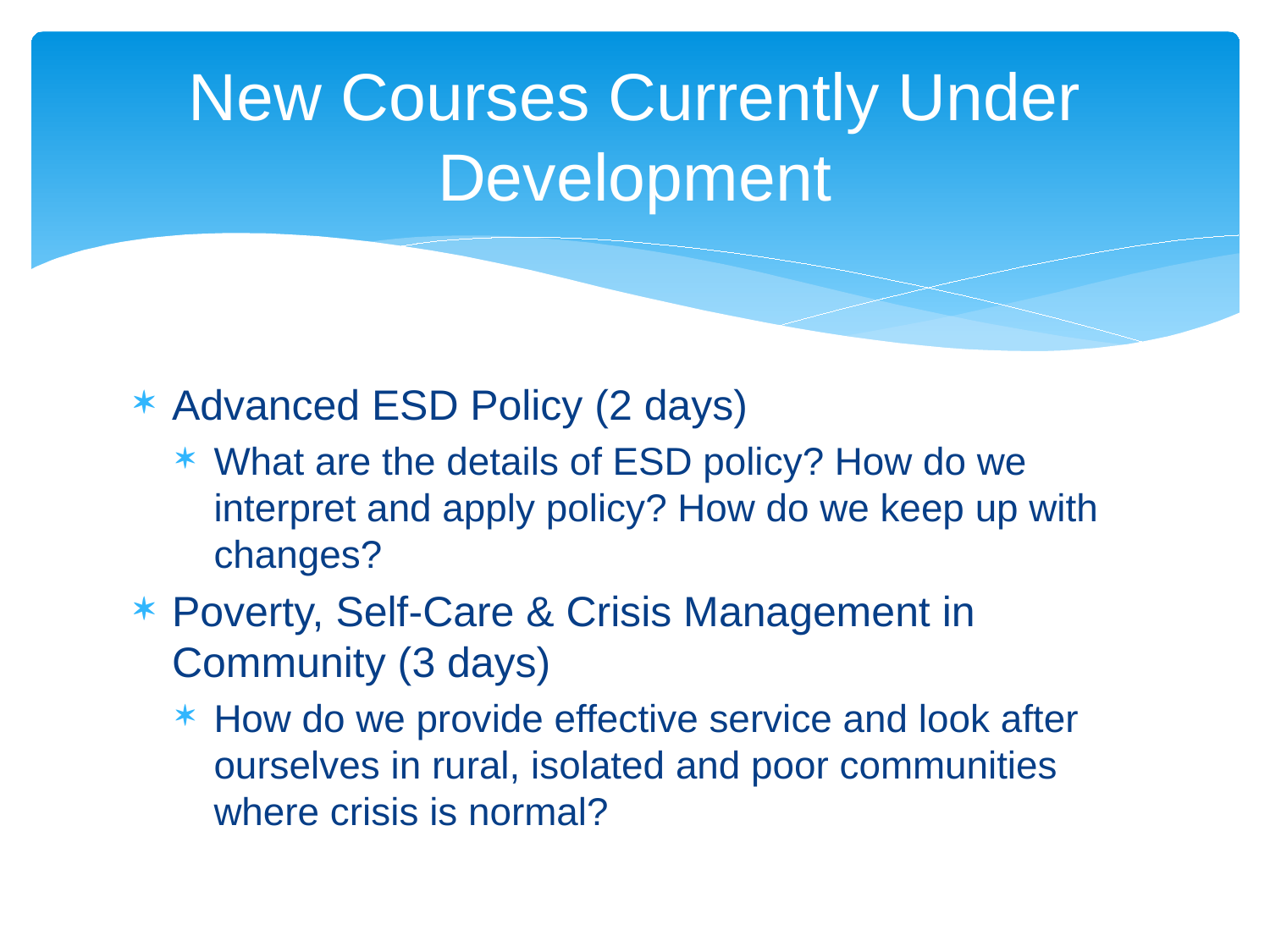

# New Courses Currently Under Development
Advanced ESD Policy (2 days)
What are the details of ESD policy? How do we interpret and apply policy? How do we keep up with changes?
Poverty, Self-Care & Crisis Management in Community (3 days)
How do we provide effective service and look after ourselves in rural, isolated and poor communities where crisis is normal?